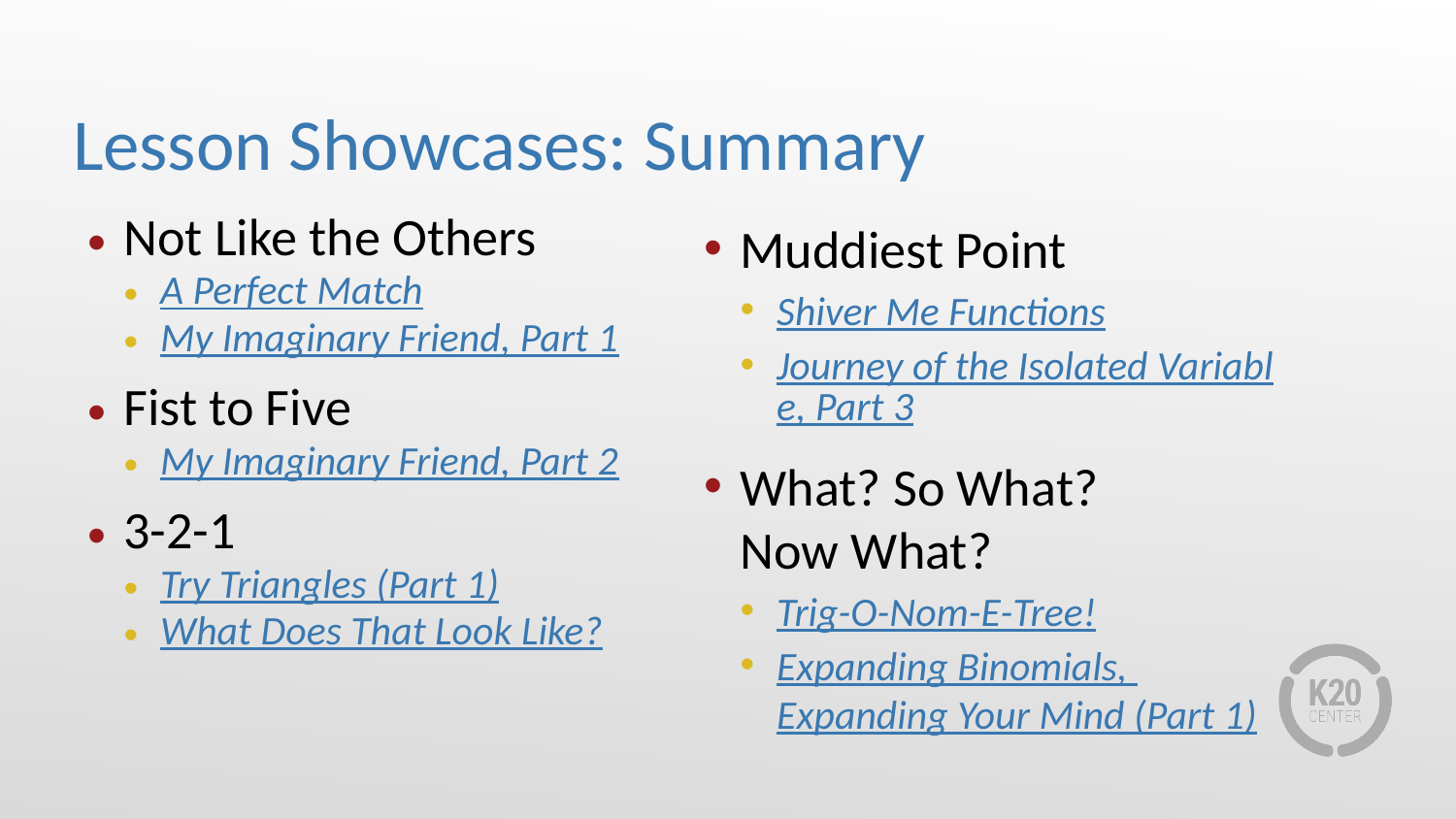

# Lesson Showcases: Summary
Not Like the Others
A Perfect Match
My Imaginary Friend, Part 1
Fist to Five
My Imaginary Friend, Part 2
3-2-1
Try Triangles (Part 1)
What Does That Look Like?
Muddiest Point
Shiver Me Functions
Journey of the Isolated Variable, Part 3
What? So What?
Now What?
Trig-O-Nom-E-Tree!
Expanding Binomials,
Expanding Your Mind (Part 1)